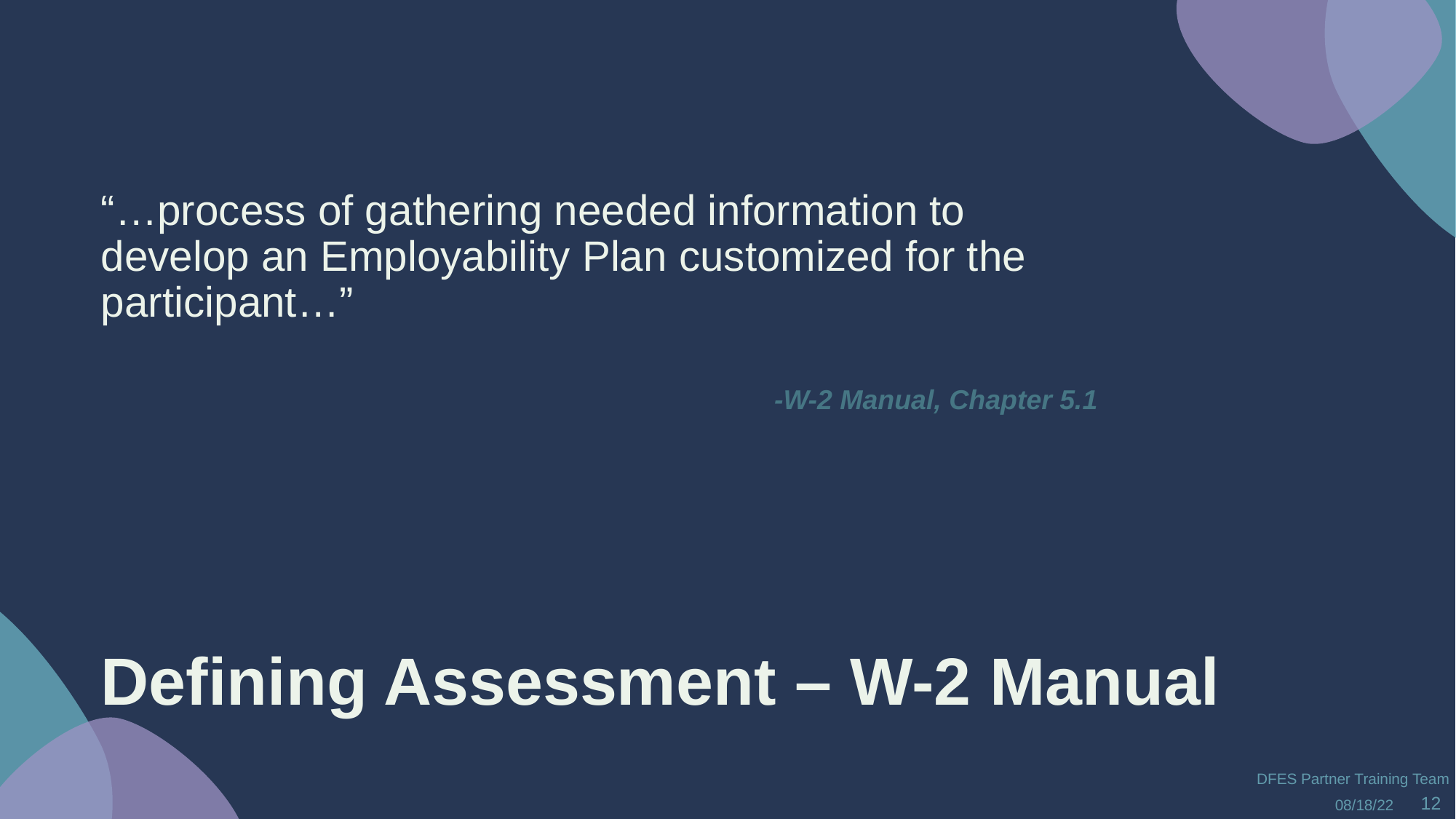

“…process of gathering needed information to develop an Employability Plan customized for the participant…”

-W-2 Manual, Chapter 5.1

# Defining Assessment – W-2 Manual
DFES Partner Training Team
08/18/22
12